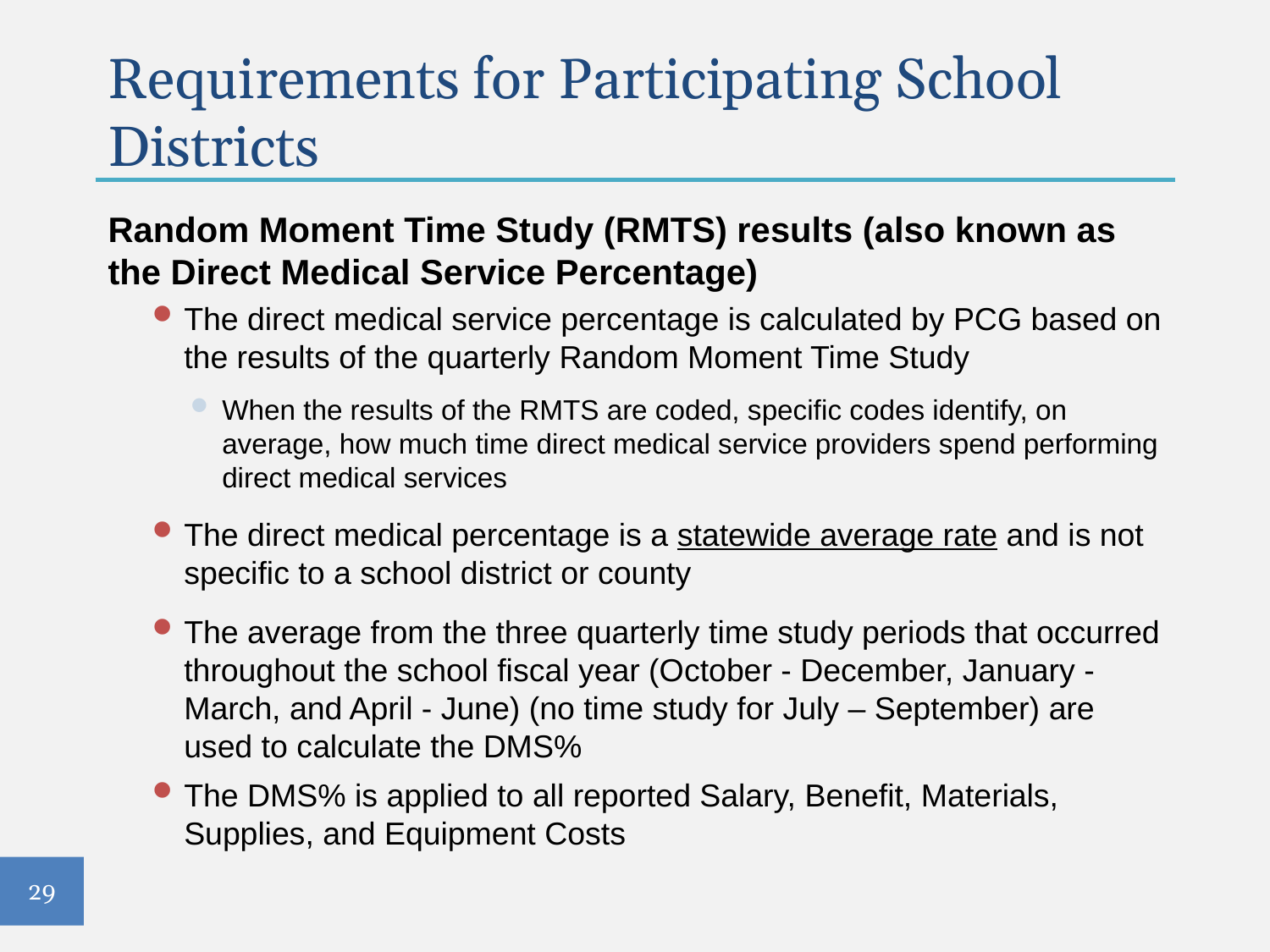

# Requirements for Participating School Districts
Random Moment Time Study (RMTS) results (also known as the Direct Medical Service Percentage)
The direct medical service percentage is calculated by PCG based on the results of the quarterly Random Moment Time Study
When the results of the RMTS are coded, specific codes identify, on average, how much time direct medical service providers spend performing direct medical services
The direct medical percentage is a statewide average rate and is not specific to a school district or county
The average from the three quarterly time study periods that occurred throughout the school fiscal year (October - December, January - March, and April - June) (no time study for July – September) are used to calculate the DMS%
The DMS% is applied to all reported Salary, Benefit, Materials, Supplies, and Equipment Costs

29